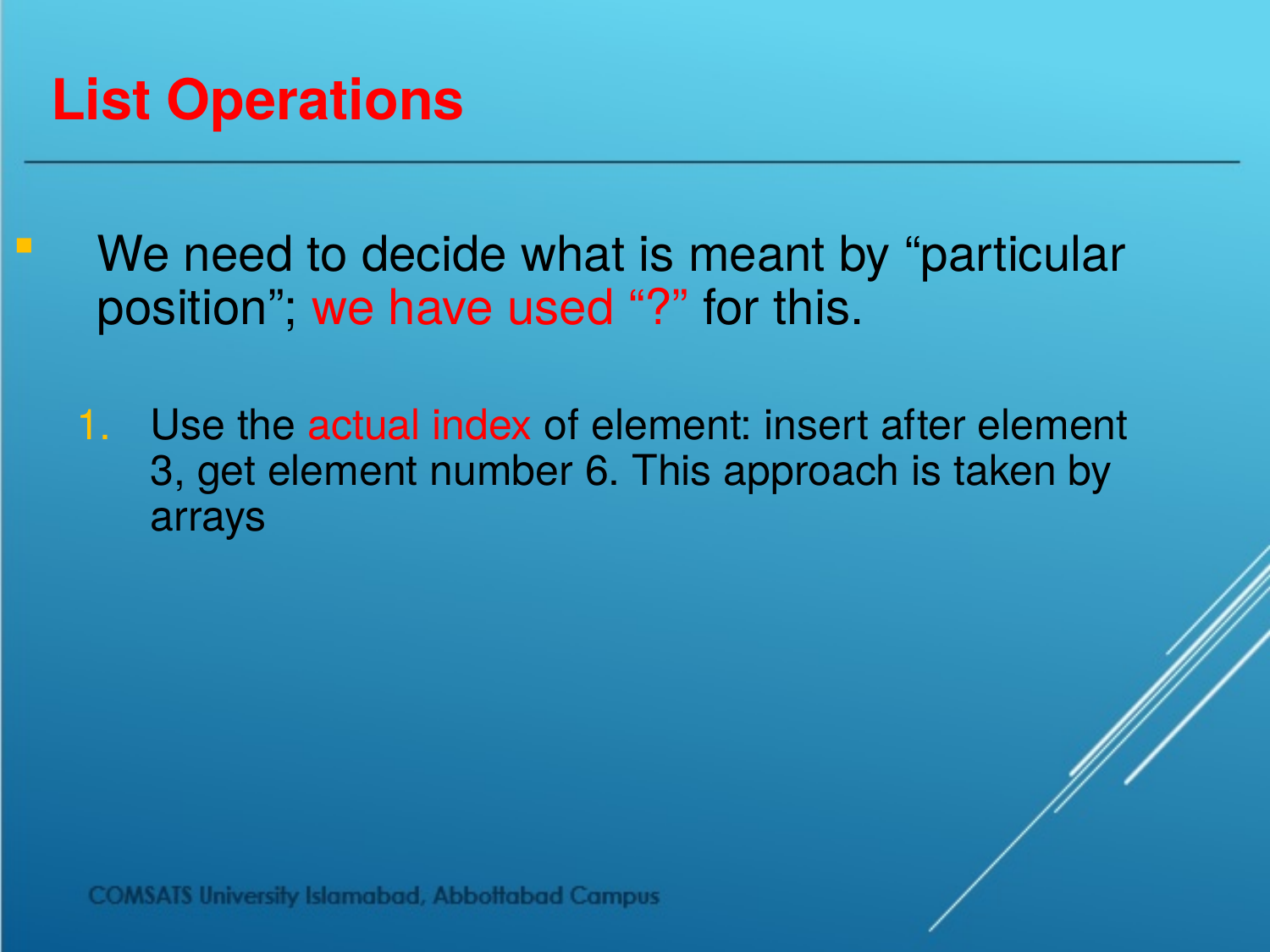

# List Operations
We need to decide what is meant by “particular position”; we have used “?” for this.
Use the actual index of element: insert after element 3, get element number 6. This approach is taken by arrays